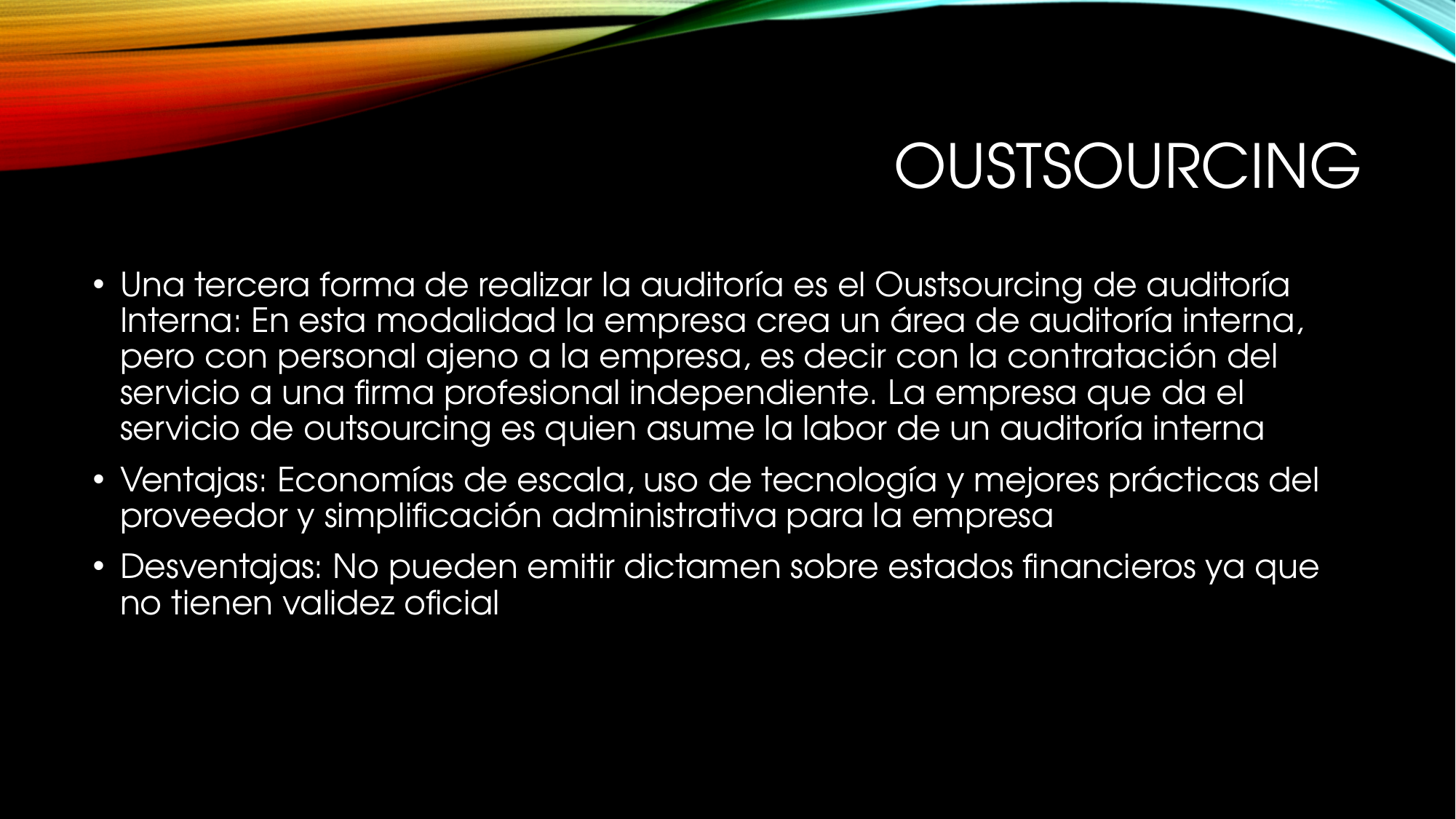

# Oustsourcing
Una tercera forma de realizar la auditoría es el Oustsourcing de auditoría Interna: En esta modalidad la empresa crea un área de auditoría interna, pero con personal ajeno a la empresa, es decir con la contratación del servicio a una firma profesional independiente. La empresa que da el servicio de outsourcing es quien asume la labor de un auditoría interna
Ventajas: Economías de escala, uso de tecnología y mejores prácticas del proveedor y simplificación administrativa para la empresa
Desventajas: No pueden emitir dictamen sobre estados financieros ya que no tienen validez oficial